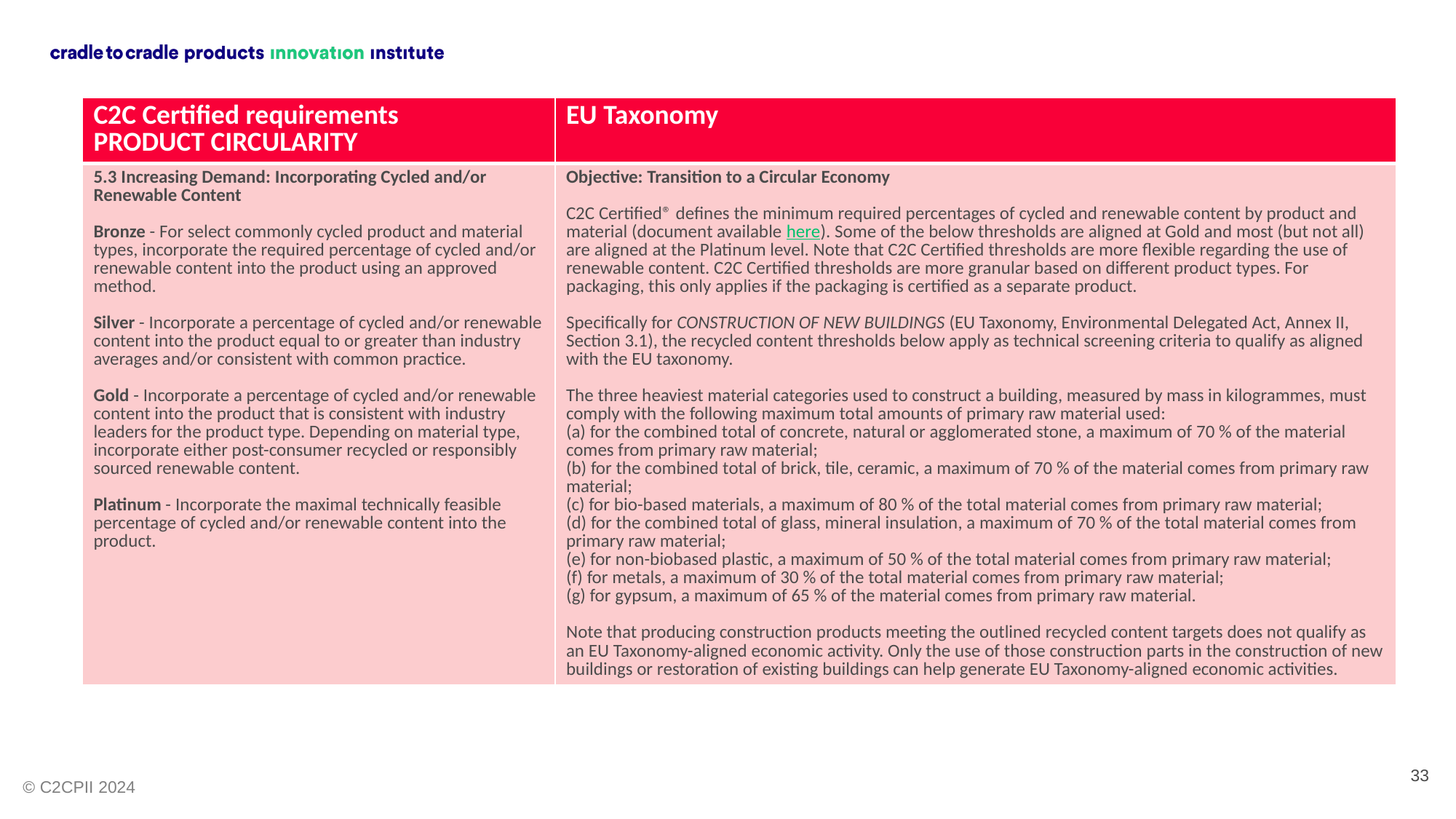

| C2C Certified requirements PRODUCT CIRCULARITY | EU Taxonomy |
| --- | --- |
| 5.3 Increasing Demand: Incorporating Cycled and/or Renewable Content Bronze - For select commonly cycled product and material types, incorporate the required percentage of cycled and/or renewable content into the product using an approved method. Silver - Incorporate a percentage of cycled and/or renewable content into the product equal to or greater than industry averages and/or consistent with common practice. Gold - Incorporate a percentage of cycled and/or renewable content into the product that is consistent with industry leaders for the product type. Depending on material type, incorporate either post-consumer recycled or responsibly sourced renewable content. Platinum - Incorporate the maximal technically feasible percentage of cycled and/or renewable content into the product. | Objective: Transition to a Circular Economy C2C Certified® defines the minimum required percentages of cycled and renewable content by product and material (document available here). Some of the below thresholds are aligned at Gold and most (but not all) are aligned at the Platinum level. Note that C2C Certified thresholds are more flexible regarding the use of renewable content. C2C Certified thresholds are more granular based on different product types. For packaging, this only applies if the packaging is certified as a separate product. Specifically for CONSTRUCTION OF NEW BUILDINGS (EU Taxonomy, Environmental Delegated Act, Annex II, Section 3.1), the recycled content thresholds below apply as technical screening criteria to qualify as aligned with the EU taxonomy. The three heaviest material categories used to construct a building, measured by mass in kilogrammes, must comply with the following maximum total amounts of primary raw material used: (a) for the combined total of concrete, natural or agglomerated stone, a maximum of 70 % of the material comes from primary raw material; (b) for the combined total of brick, tile, ceramic, a maximum of 70 % of the material comes from primary raw material; (c) for bio-based materials, a maximum of 80 % of the total material comes from primary raw material; (d) for the combined total of glass, mineral insulation, a maximum of 70 % of the total material comes from primary raw material; (e) for non-biobased plastic, a maximum of 50 % of the total material comes from primary raw material; (f) for metals, a maximum of 30 % of the total material comes from primary raw material; (g) for gypsum, a maximum of 65 % of the material comes from primary raw material. Note that producing construction products meeting the outlined recycled content targets does not qualify as an EU Taxonomy-aligned economic activity. Only the use of those construction parts in the construction of new buildings or restoration of existing buildings can help generate EU Taxonomy-aligned economic activities. |
33